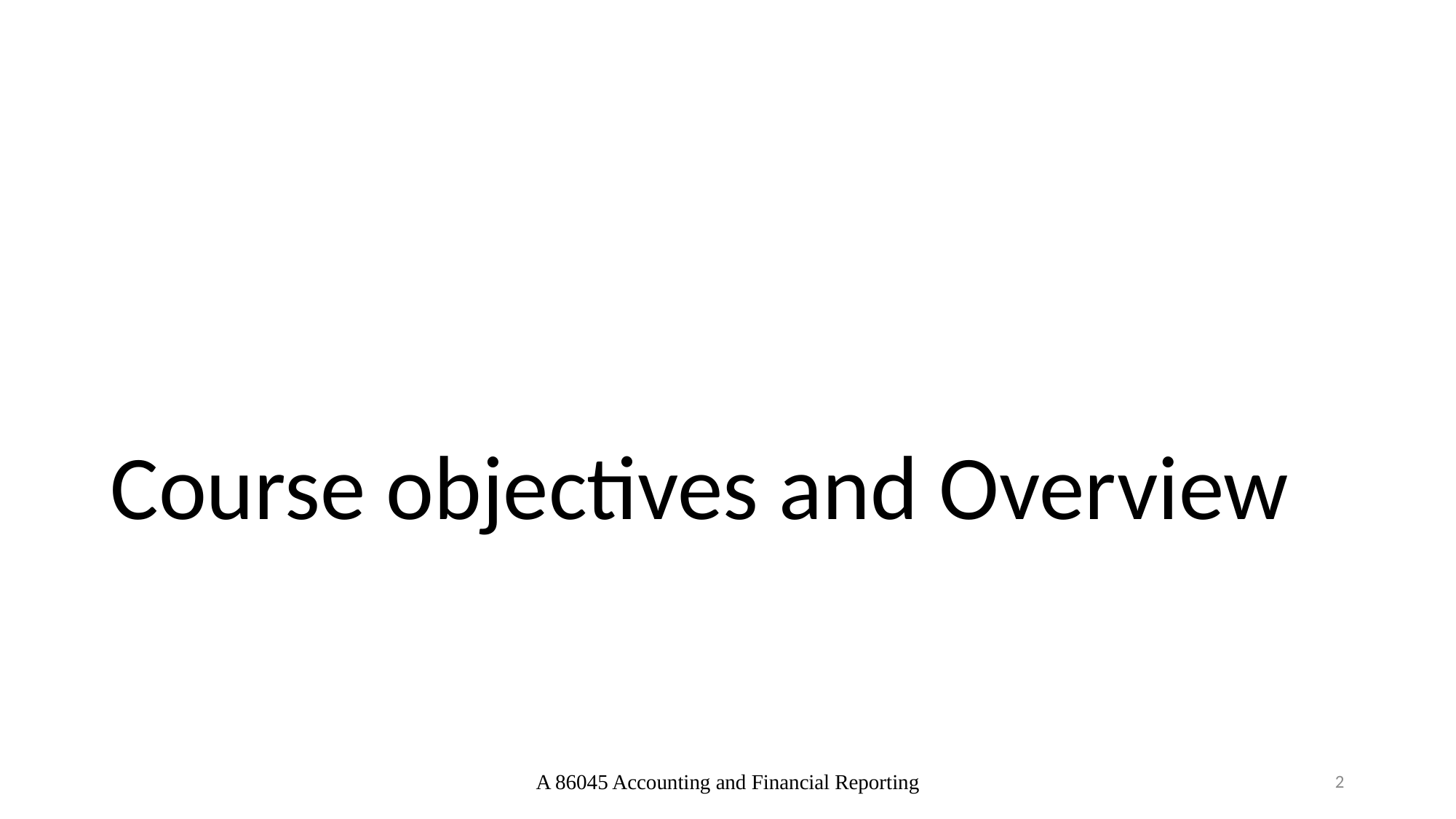

# Course objectives and Overview

A 86045 Accounting and Financial Reporting
2